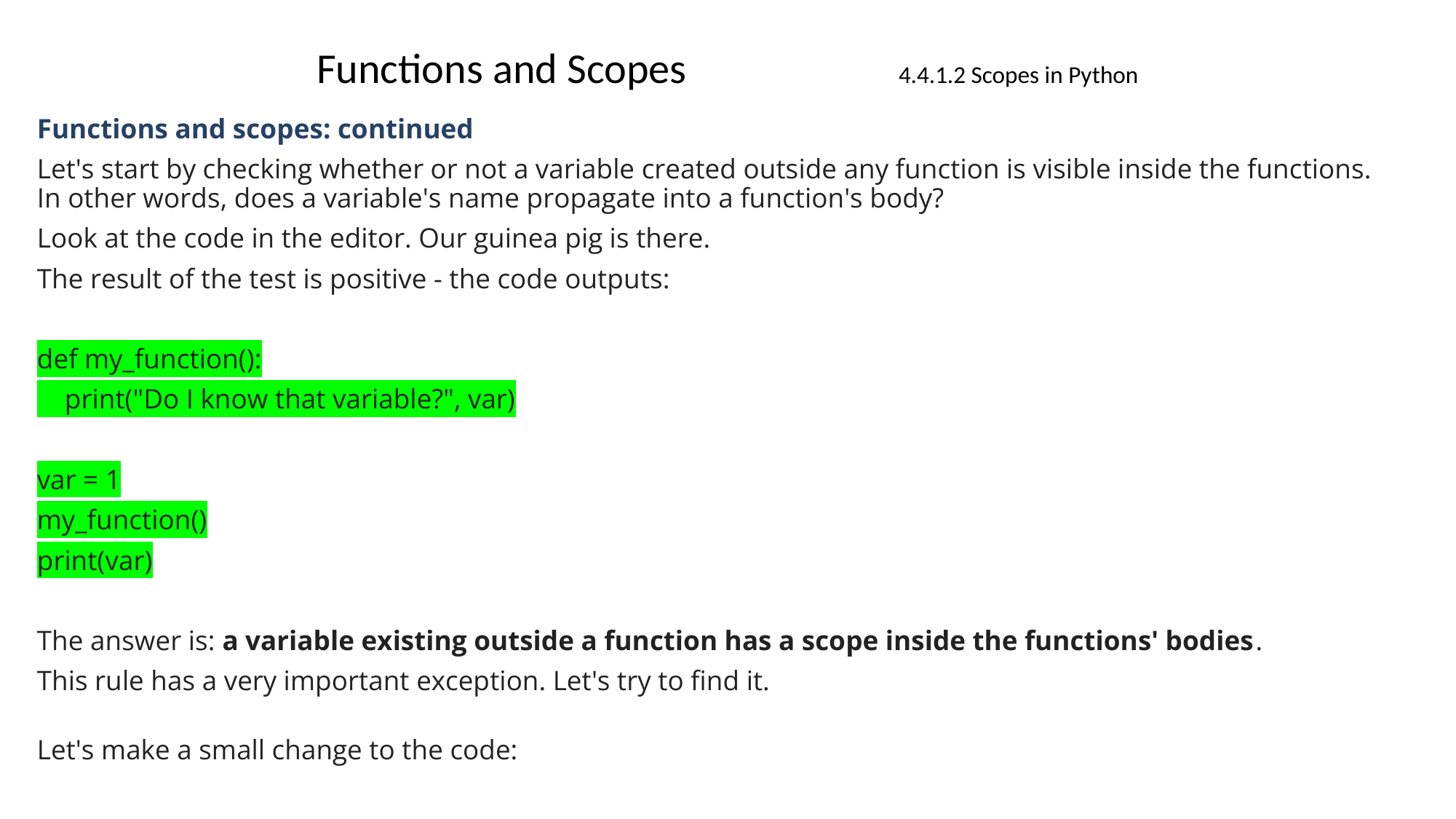

# Functions and Scopes                      4.4.1.2 Scopes in Python
Functions and scopes: continued
Let's start by checking whether or not a variable created outside any function is visible inside the functions. In other words, does a variable's name propagate into a function's body?
Look at the code in the editor. Our guinea pig is there.
The result of the test is positive - the code outputs:

def my_function():
    print("Do I know that variable?", var)

var = 1
my_function()
print(var)

The answer is: a variable existing outside a function has a scope inside the functions' bodies.
This rule has a very important exception. Let's try to find it.
Let's make a small change to the code: